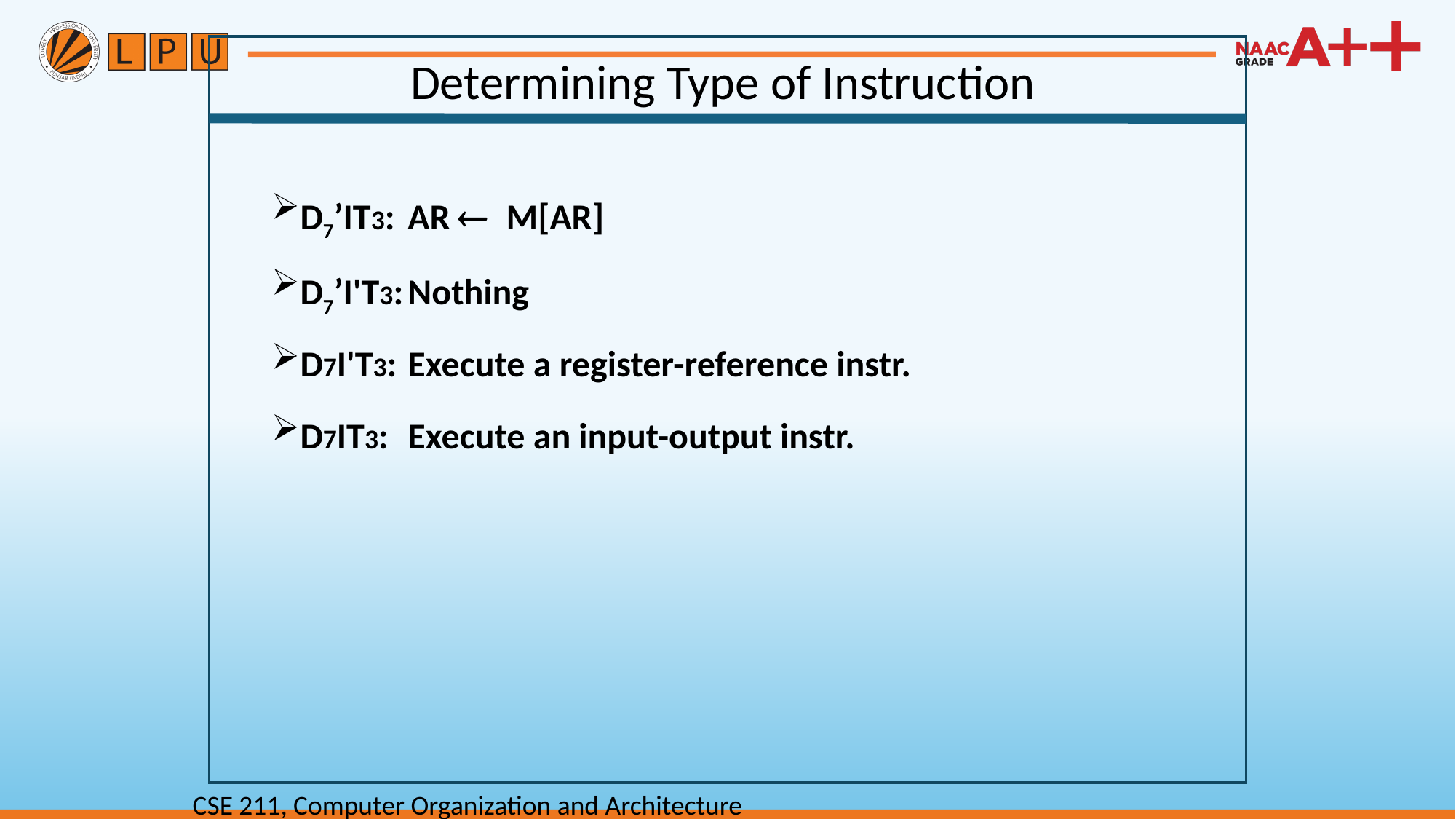

Determining Type of Instruction
D7’IT3:	AR ← M[AR]

D7’I'T3:	Nothing

D7I'T3:	Execute a register-reference instr.

D7IT3:	Execute an input-output instr.
CSE 211, Computer Organization and Architecture